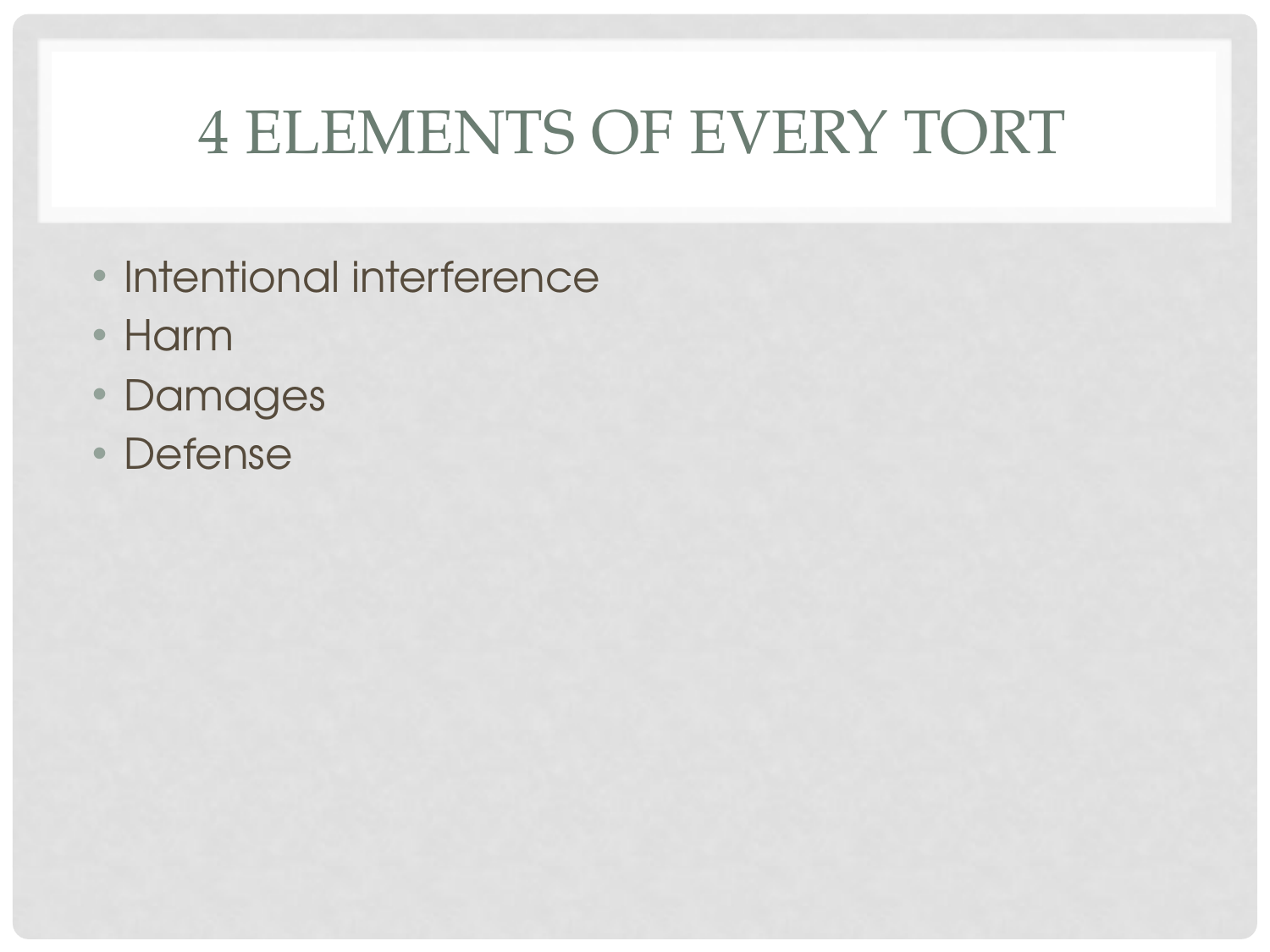

# 4 Elements of every tort
Intentional interference
Harm
Damages
Defense